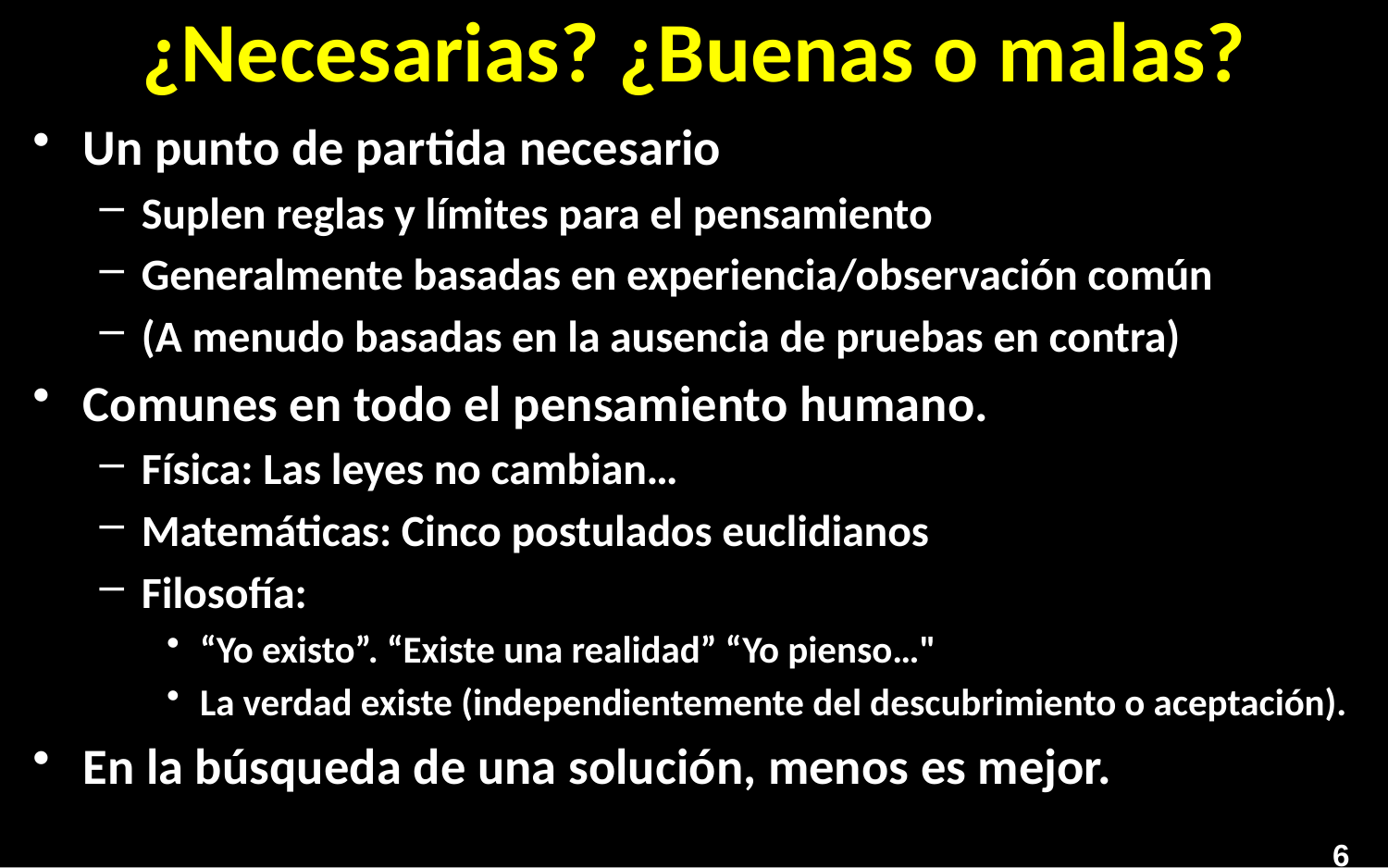

# ¿Necesarias? ¿Buenas o malas?
Un punto de partida necesario
Suplen reglas y límites para el pensamiento
Generalmente basadas en experiencia/observación común
(A menudo basadas en la ausencia de pruebas en contra)
Comunes en todo el pensamiento humano.
Física: Las leyes no cambian…
Matemáticas: Cinco postulados euclidianos
Filosofía:
“Yo existo”. “Existe una realidad” “Yo pienso…"
La verdad existe (independientemente del descubrimiento o aceptación).
En la búsqueda de una solución, menos es mejor.
6